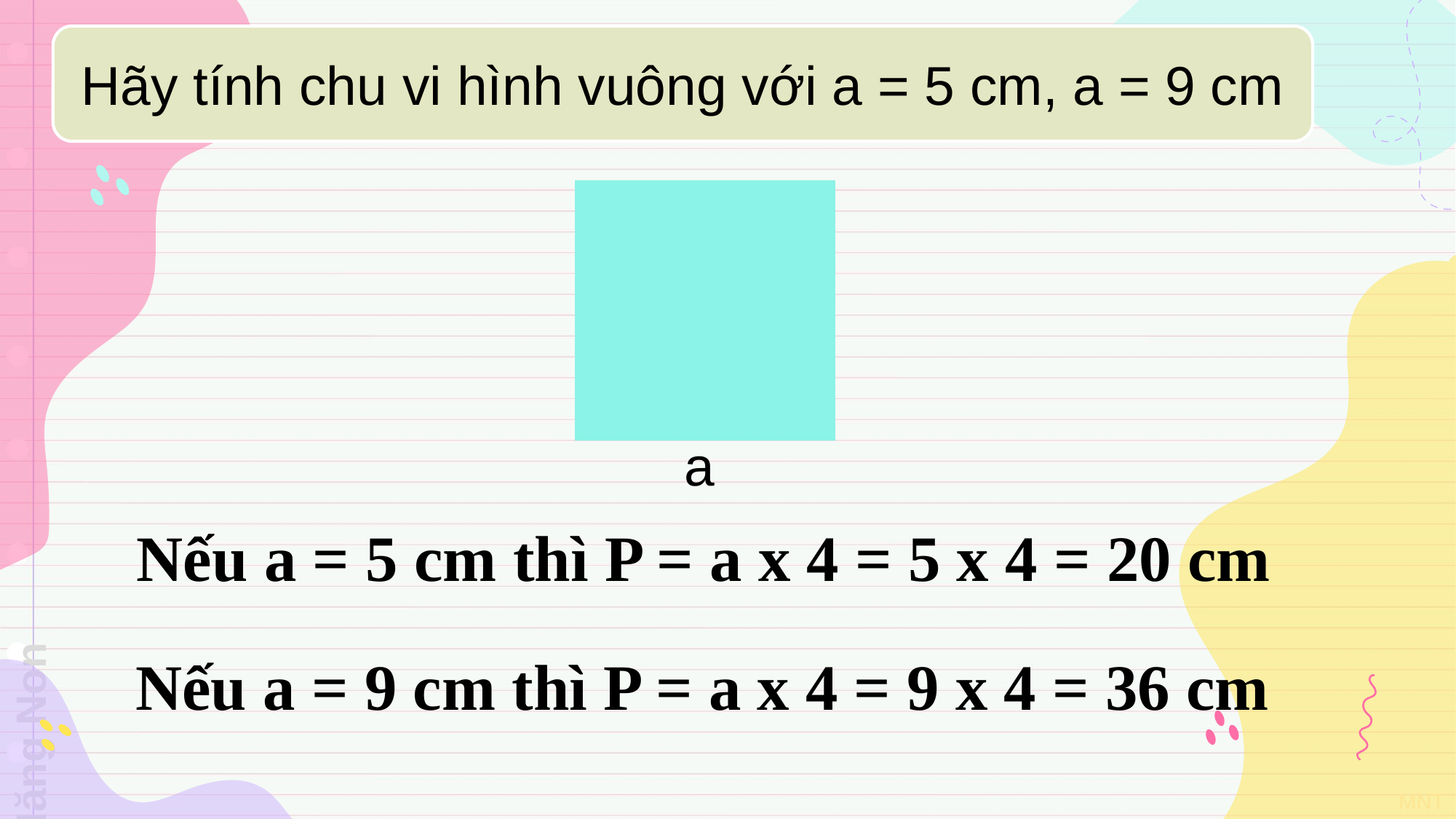

Hãy tính chu vi hình vuông với a = 5 cm, a = 9 cm

a
Nếu a = 5 cm thì P = a x 4 = 5 x 4 = 20 cm
Nếu a = 9 cm thì P = a x 4 = 9 x 4 = 36 cm